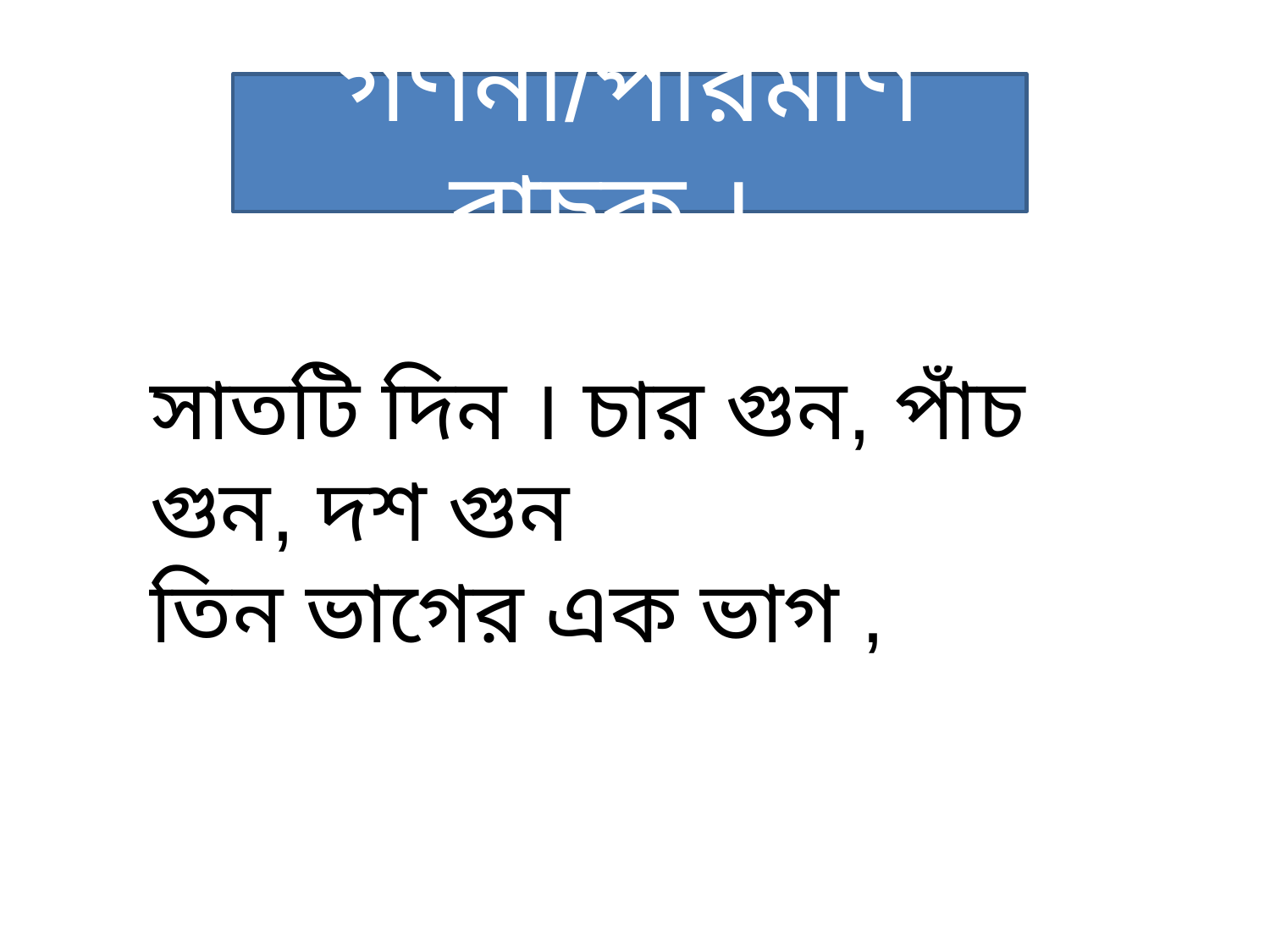

গণনা/পরিমাণ বাচক ।
সাতটি দিন । চার গুন, পাঁচ গুন, দশ গুন
তিন ভাগের এক ভাগ ,